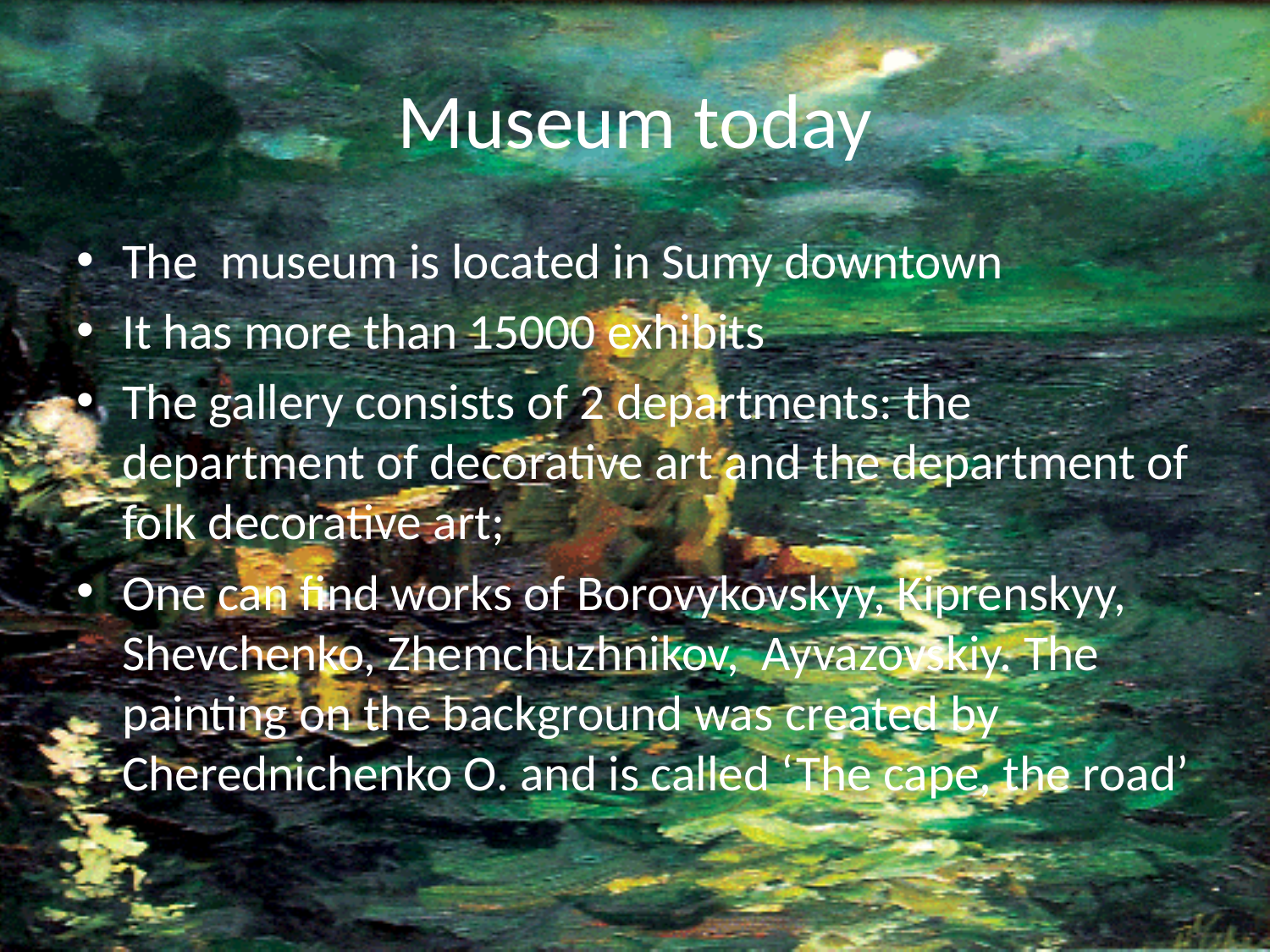

# Museum today
The  museum is located in Sumy downtown
It has more than 15000 exhibits
The gallery consists of 2 departments: the department of decorative art and the department of folk decorative art;
One can find works of Borovykovskyy, Kiprenskyy, Shevchenko, Zhemchuzhnikov,  Ayvazovskiy. The painting on the background was created by Cherednichenko O. and is called ‘The cape, the road’